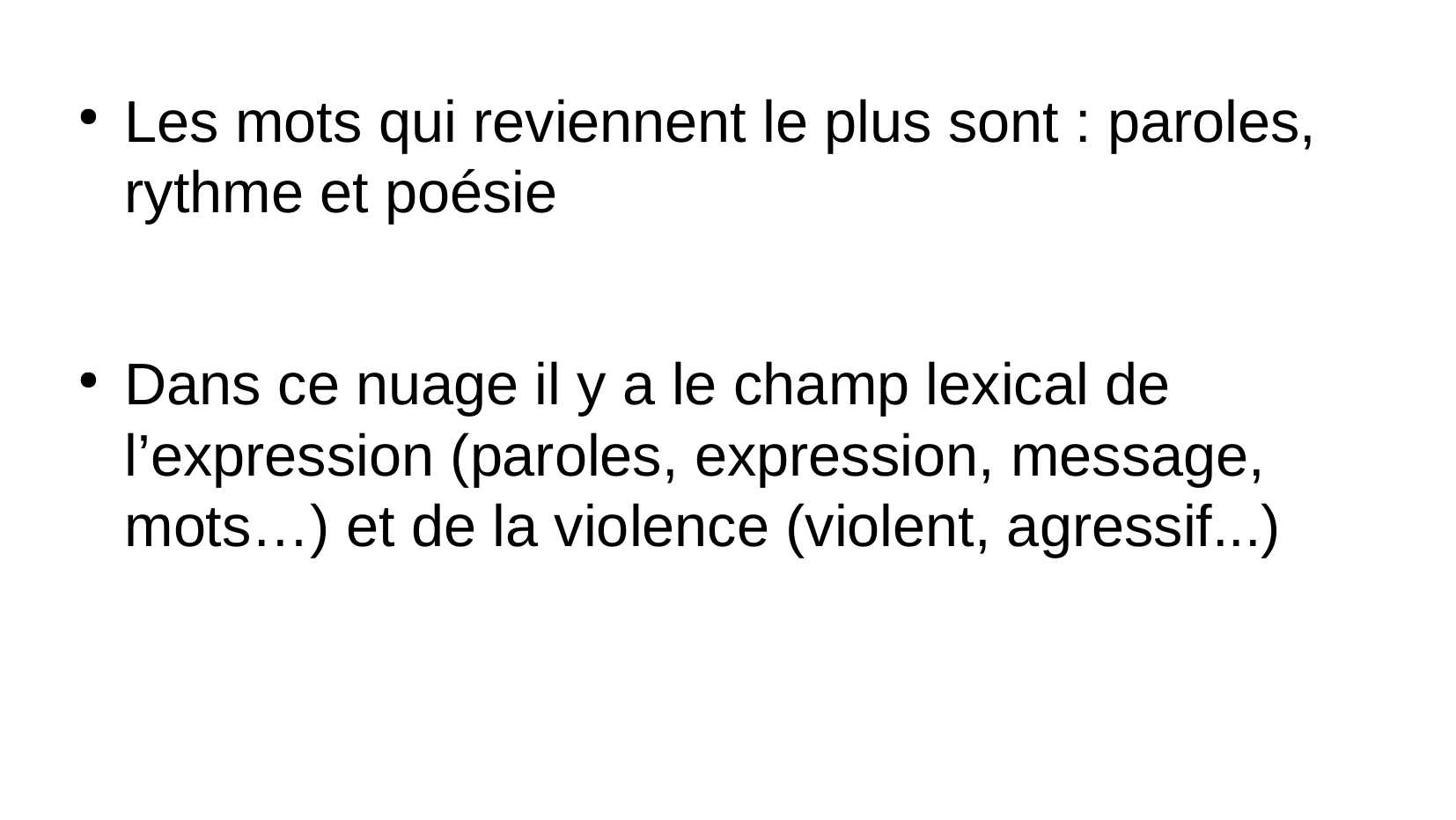

Les mots qui reviennent le plus sont : paroles, rythme et poésie

Dans ce nuage il y a le champ lexical de l’expression (paroles, expression, message, mots…) et de la violence (violent, agressif...)